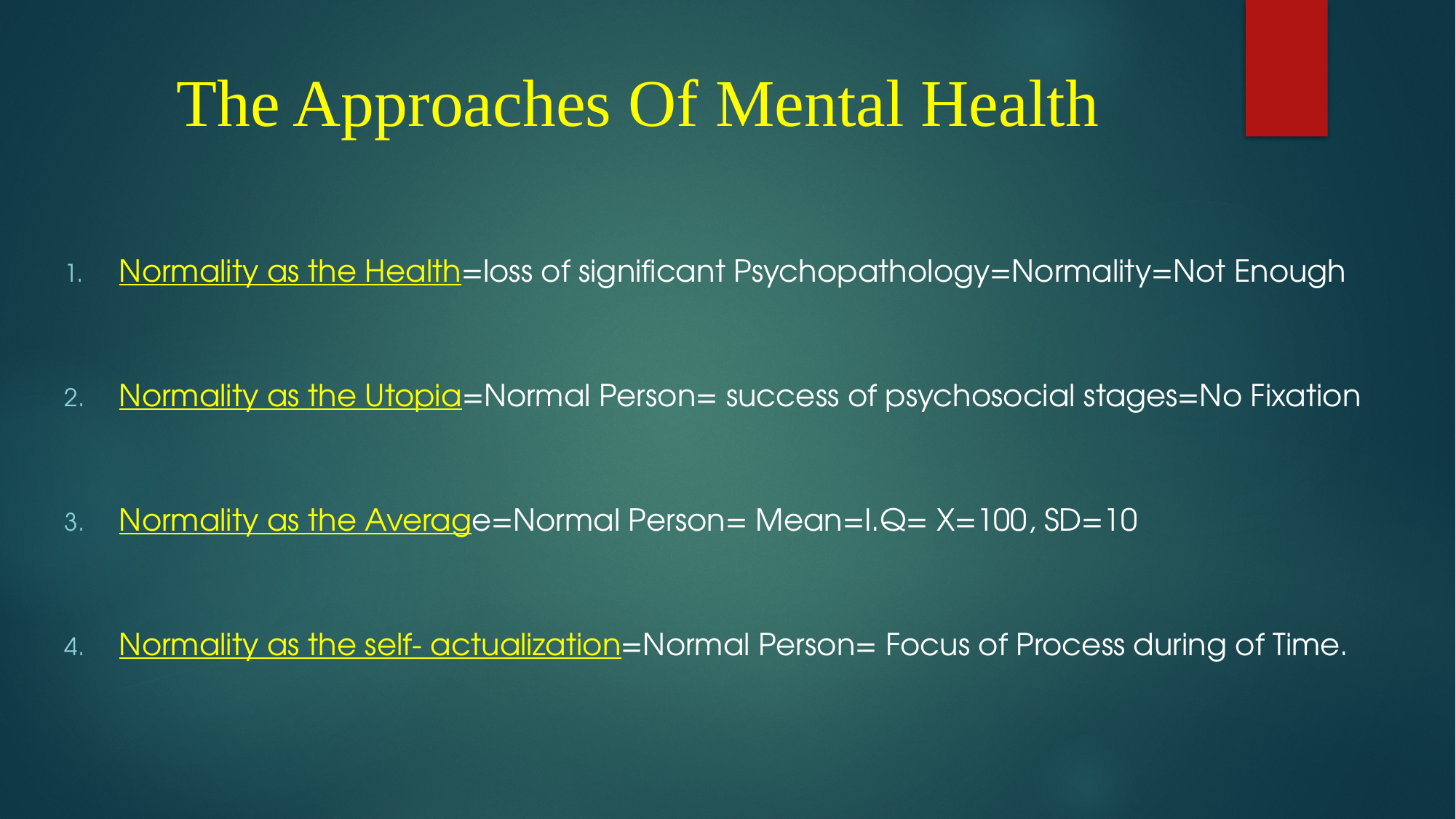

# The Approaches Of Mental Health
Normality as the Health=loss of significant Psychopathology=Normality=Not Enough
Normality as the Utopia=Normal Person= success of psychosocial stages=No Fixation
Normality as the Average=Normal Person= Mean=I.Q= X=100, SD=10
Normality as the self- actualization=Normal Person= Focus of Process during of Time.